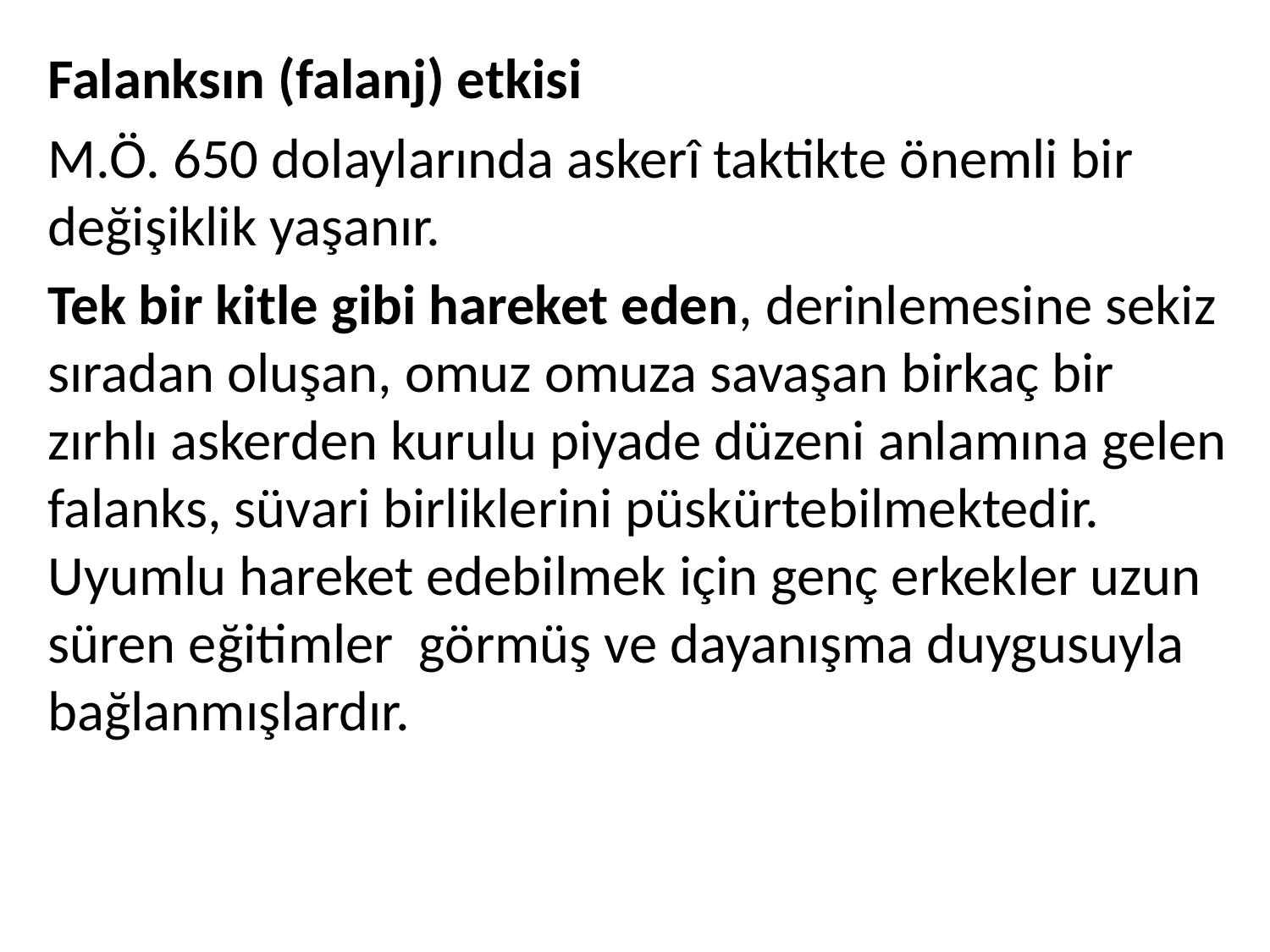

Falanksın (falanj) etkisi
M.Ö. 650 dolaylarında askerî taktikte önemli bir değişiklik yaşanır.
Tek bir kitle gibi hareket eden, derinlemesine sekiz sıradan oluşan, omuz omuza savaşan birkaç bir zırhlı askerden kurulu piyade düzeni anlamına gelen falanks, süvari birliklerini püskürtebilmektedir. Uyumlu hareket edebilmek için genç erkekler uzun süren eğitimler  görmüş ve dayanışma duygusuyla bağlanmışlardır.